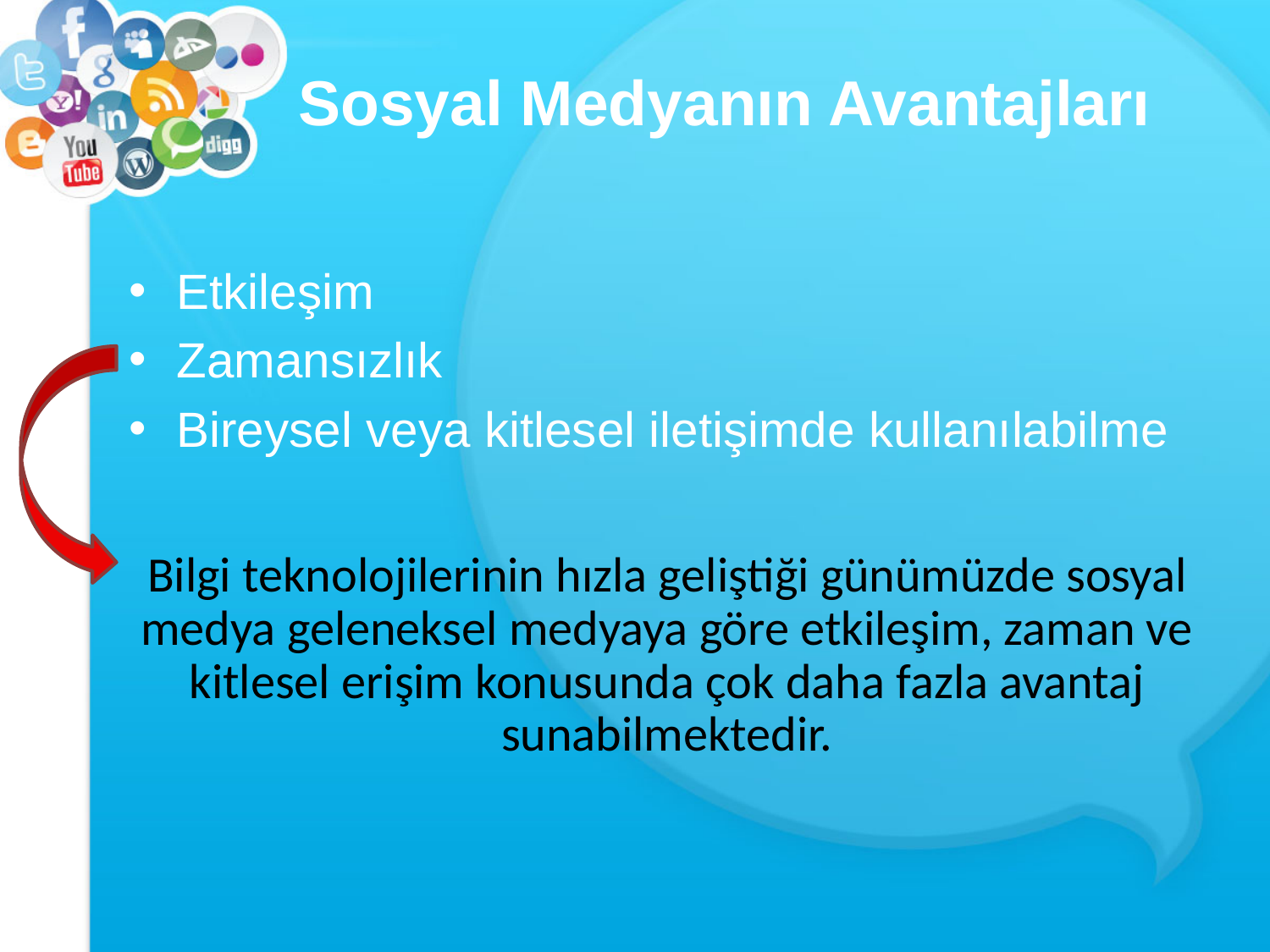

# Sosyal Medyanın Avantajları
Etkileşim
Zamansızlık
Bireysel veya kitlesel iletişimde kullanılabilme

Bilgi teknolojilerinin hızla geliştiği günümüzde sosyal medya geleneksel medyaya göre etkileşim, zaman ve kitlesel erişim konusunda çok daha fazla avantaj sunabilmektedir.